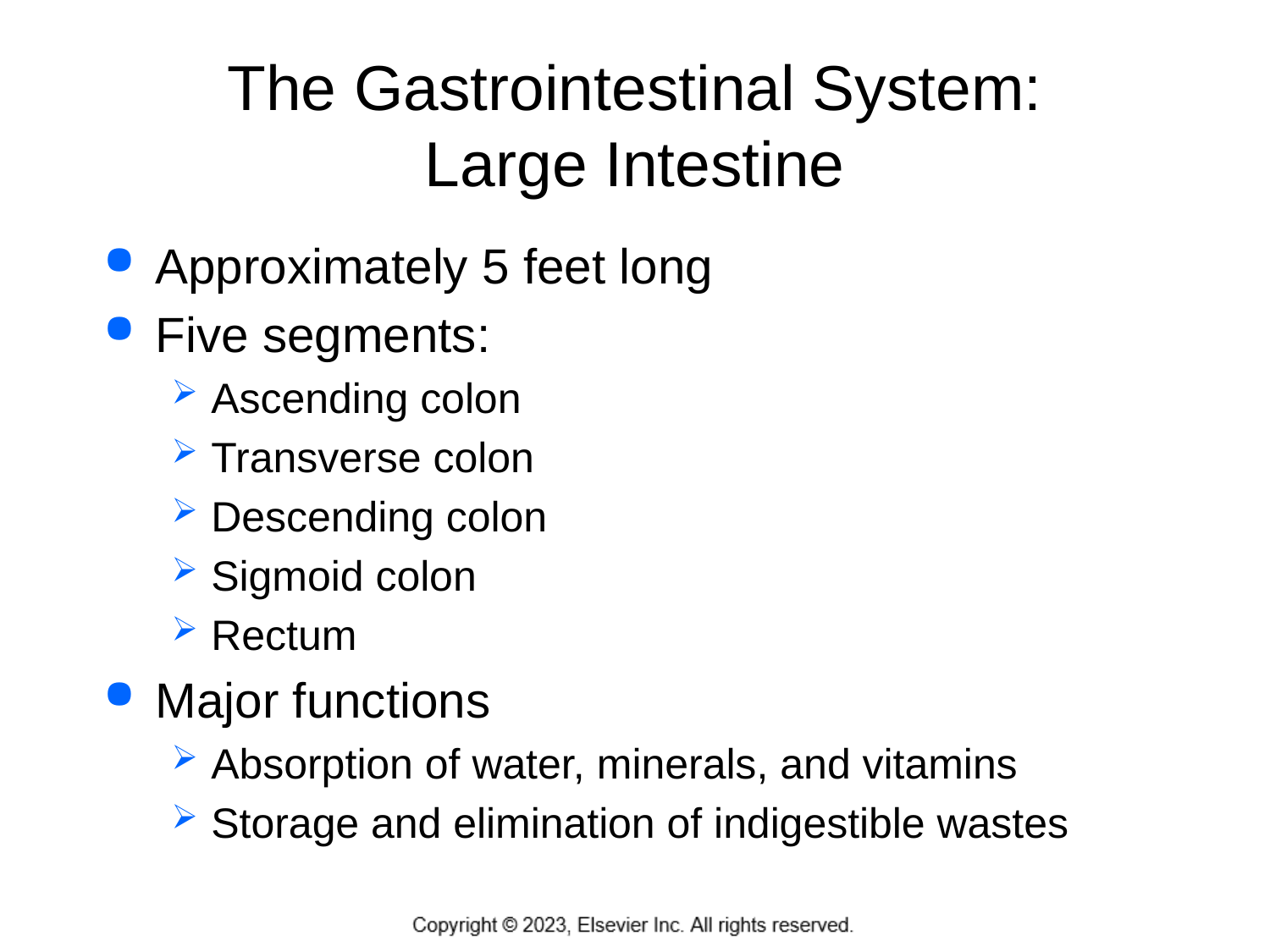

# The Gastrointestinal System: Large Intestine
Approximately 5 feet long
Five segments:
Ascending colon
Transverse colon
Descending colon
Sigmoid colon
Rectum
Major functions
Absorption of water, minerals, and vitamins
Storage and elimination of indigestible wastes